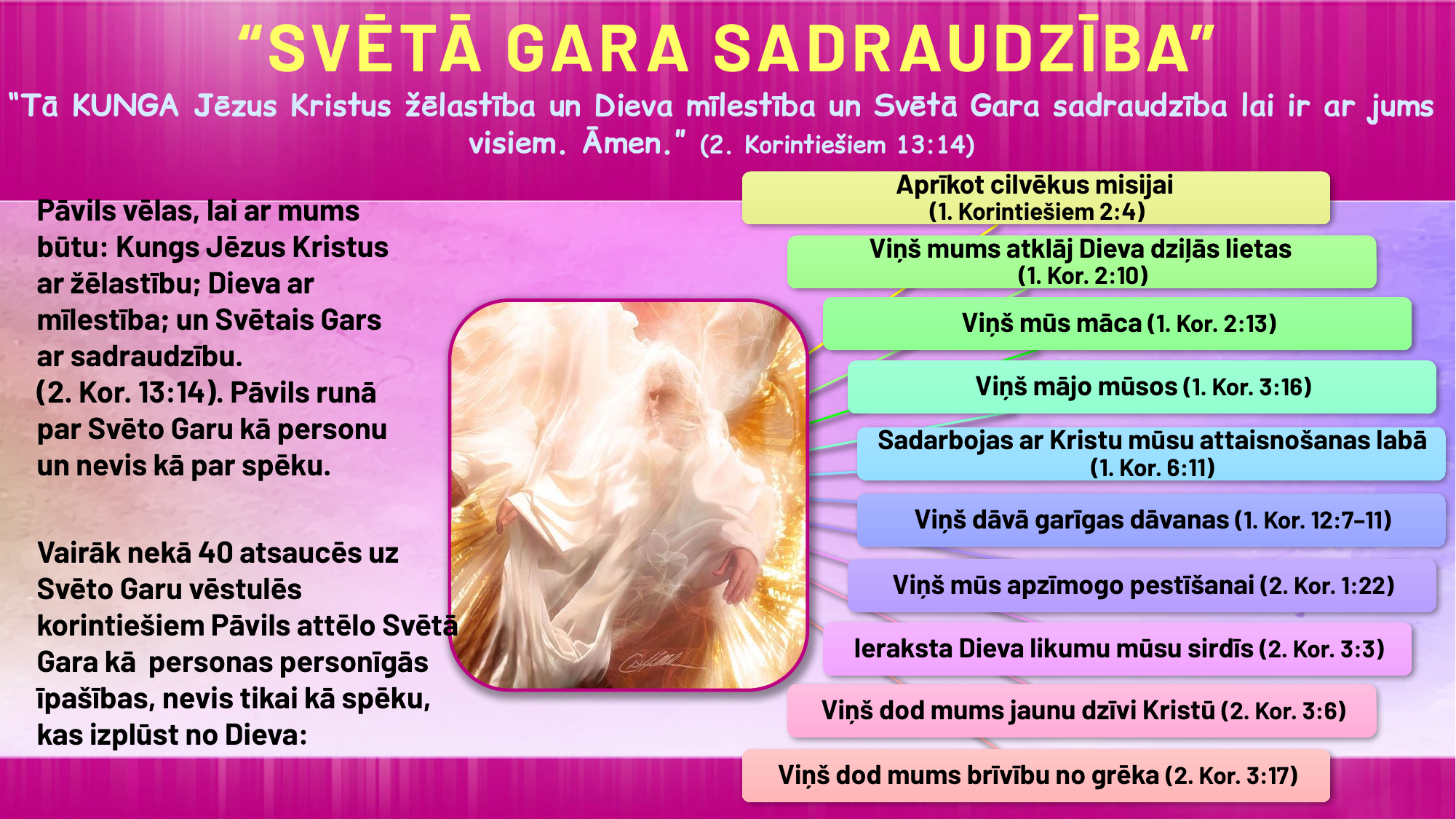

“SVĒTĀ GARA SADRAUDZĪBA”
“Tā KUNGA Jēzus Kristus žēlastība un Dieva mīlestība un Svētā Gara sadraudzība lai ir ar jums visiem. Āmen.” (2. Korintiešiem 13:14)
Aprīkot cilvēkus misijai
(1. Korintiešiem 2:4)
Viņš mums atklāj Dieva dziļās lietas
(1. Kor. 2:10)
Viņš mūs māca (1. Kor. 2:13)
Viņš mājo mūsos (1. Kor. 3:16)
Sadarbojas ar Kristu mūsu attaisnošanas labā (1. Kor. 6:11)
Viņš dāvā garīgas dāvanas (1. Kor. 12:7–11)
Viņš mūs apzīmogo pestīšanai (2. Kor. 1:22)
Ieraksta Dieva likumu mūsu sirdīs (2. Kor. 3:3)
Viņš dod mums jaunu dzīvi Kristū (2. Kor. 3:6)
Viņš dod mums brīvību no grēka (2. Kor. 3:17)
Pāvils vēlas, lai ar mums būtu: Kungs Jēzus Kristus ar žēlastību; Dieva ar mīlestība; un Svētais Gars ar sadraudzību. (2. Kor. 13:14). Pāvils runā par Svēto Garu kā personu un nevis kā par spēku.
Vairāk nekā 40 atsaucēs uz Svēto Garu vēstulēs korintiešiem Pāvils attēlo Svētā Gara kā  personas personīgās īpašības, nevis tikai kā spēku, kas izplūst no Dieva: